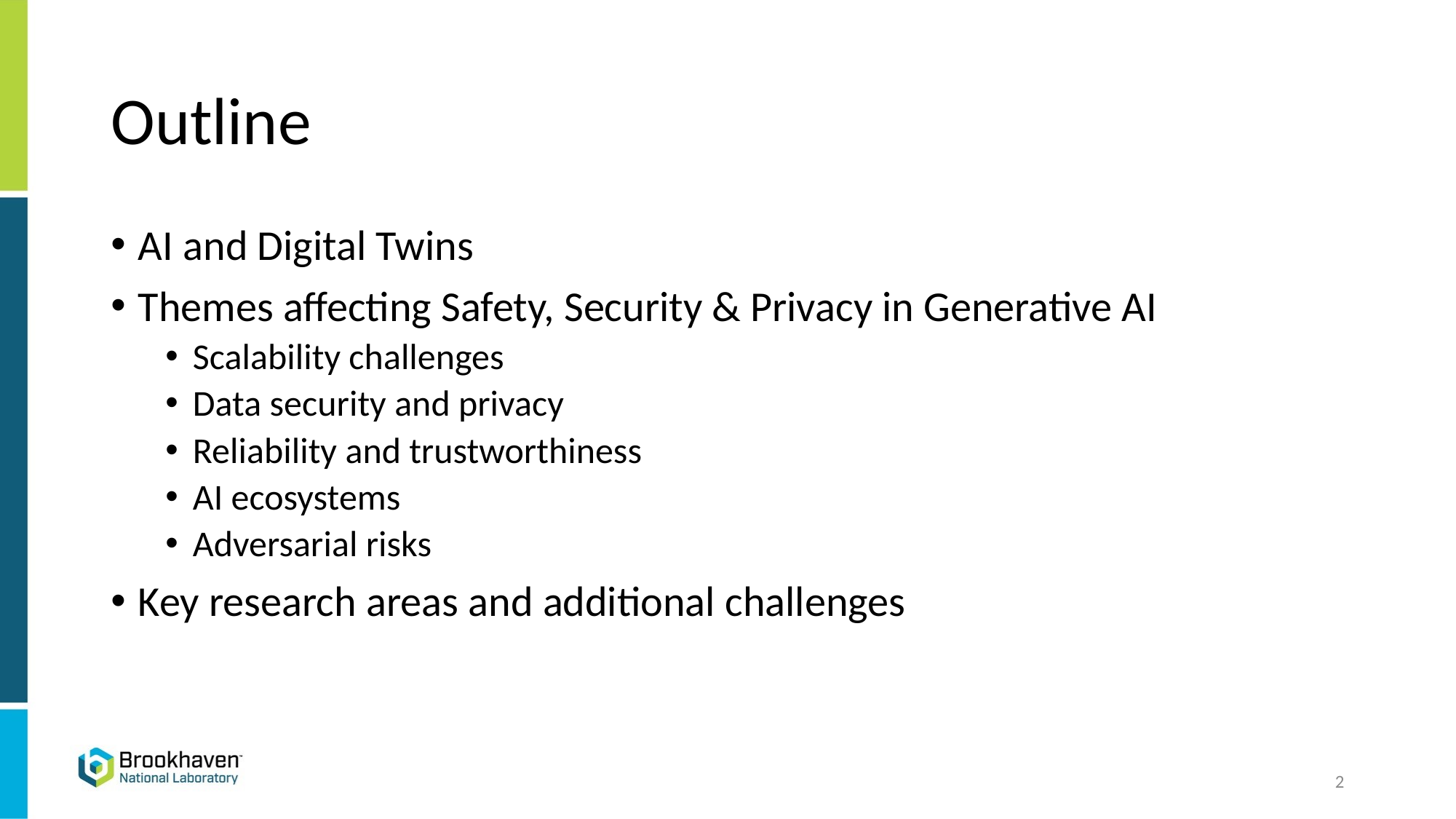

# Outline
AI and Digital Twins
Themes affecting Safety, Security & Privacy in Generative AI
Scalability challenges
Data security and privacy
Reliability and trustworthiness
AI ecosystems
Adversarial risks
Key research areas and additional challenges

2